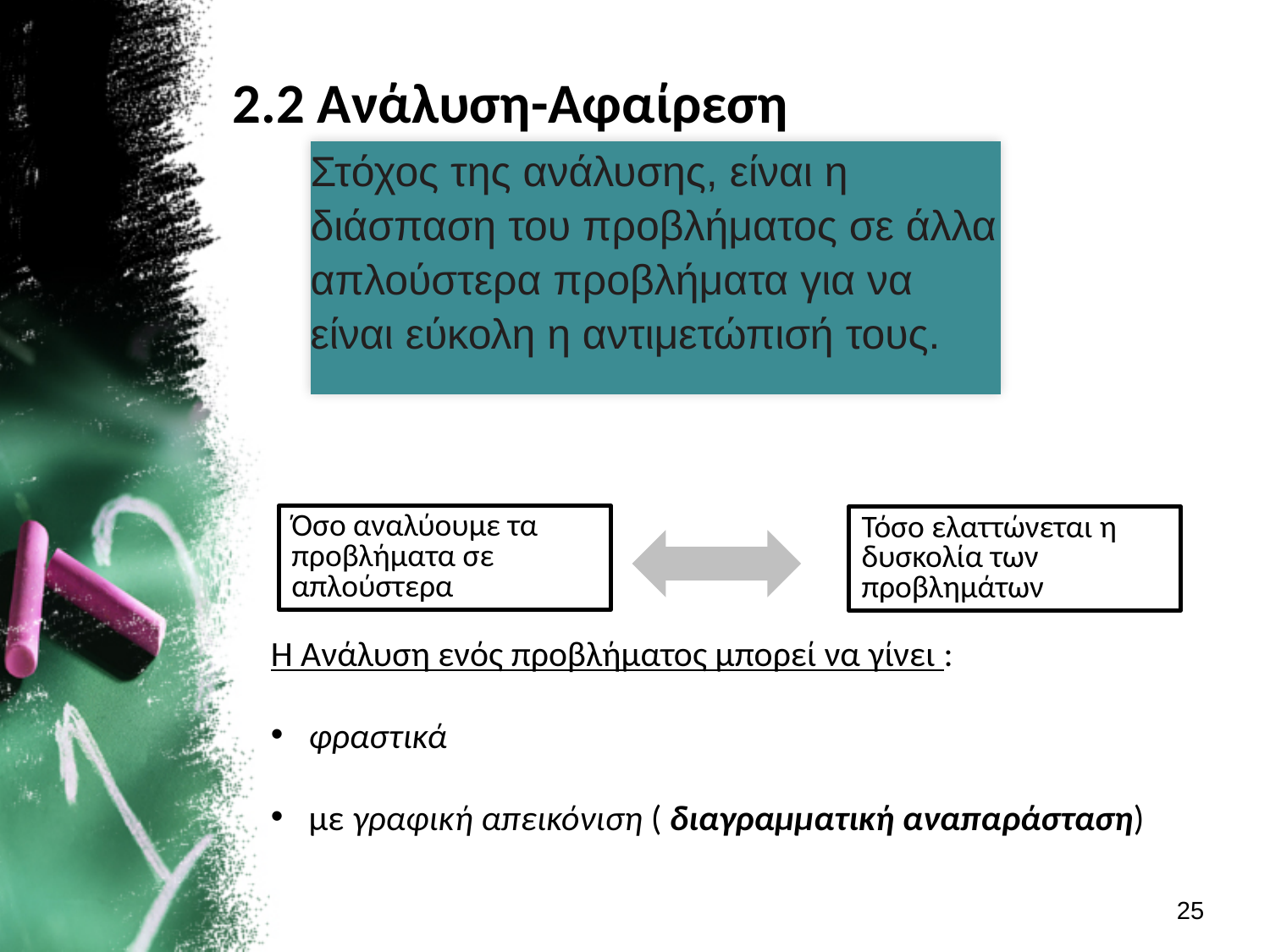

# 2.2 Ανάλυση-Αφαίρεση
| Στόχος της ανάλυσης, είναι η διάσπαση του προβλήματος σε άλλα απλούστερα προβλήματα για να είναι εύκολη η αντιμετώπισή τους. |
| --- |
Όσο αναλύουμε τα προβλήματα σε απλούστερα
Τόσο ελαττώνεται η δυσκολία των προβλημάτων

Η Ανάλυση ενός προβλήματος μπορεί να γίνει :

 φραστικά

 με γραφική απεικόνιση ( διαγραμματική αναπαράσταση)
25